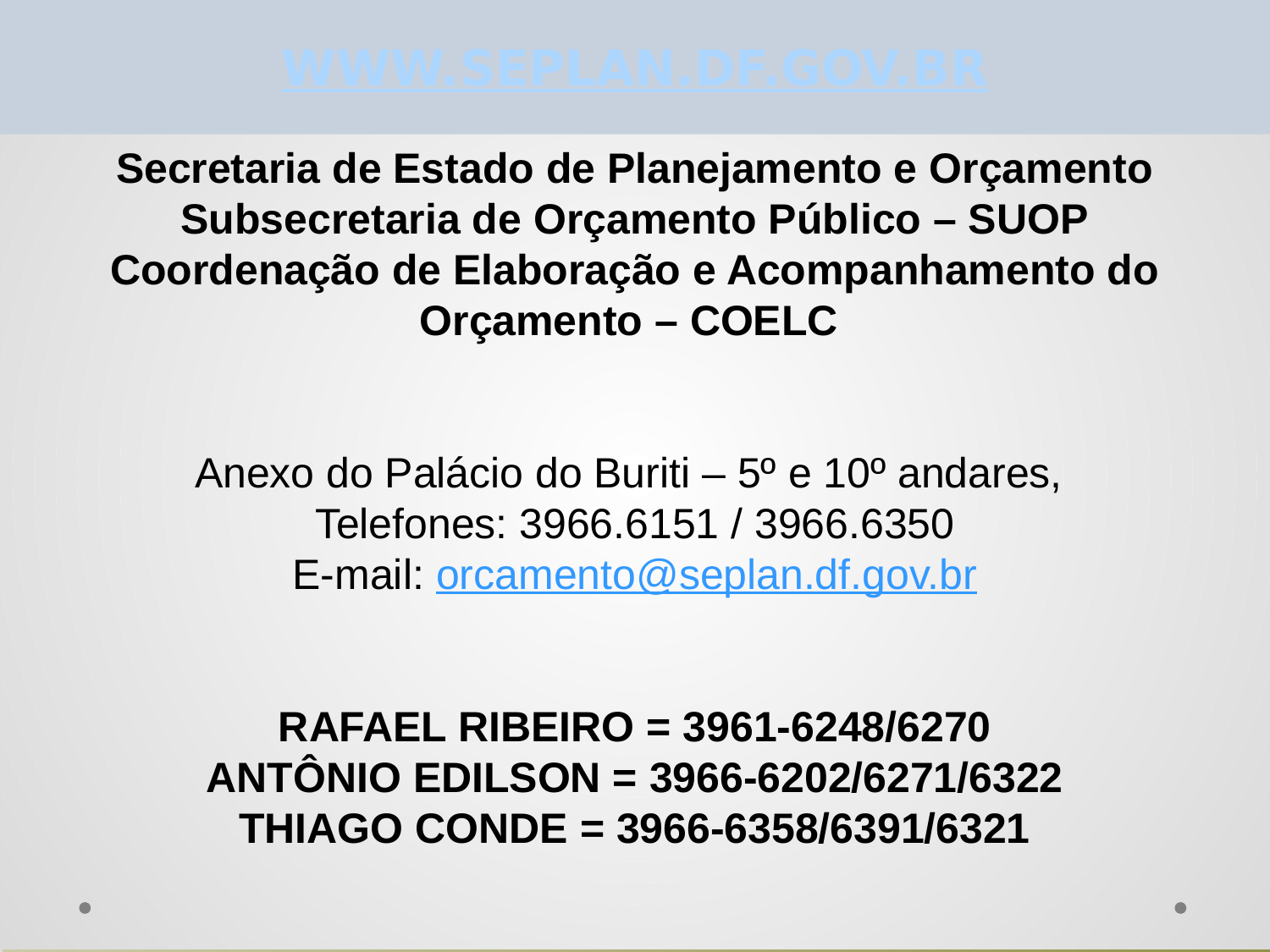

www.SEPLAN.DF.GOV.BR
Secretaria de Estado de Planejamento e Orçamento
Subsecretaria de Orçamento Público – SUOP
Coordenação de Elaboração e Acompanhamento do Orçamento – COELC

Anexo do Palácio do Buriti – 5º e 10º andares,
Telefones: 3966.6151 / 3966.6350
E-mail: orcamento@seplan.df.gov.br

RAFAEL RIBEIRO = 3961-6248/6270
ANTÔNIO EDILSON = 3966-6202/6271/6322
THIAGO CONDE = 3966-6358/6391/6321